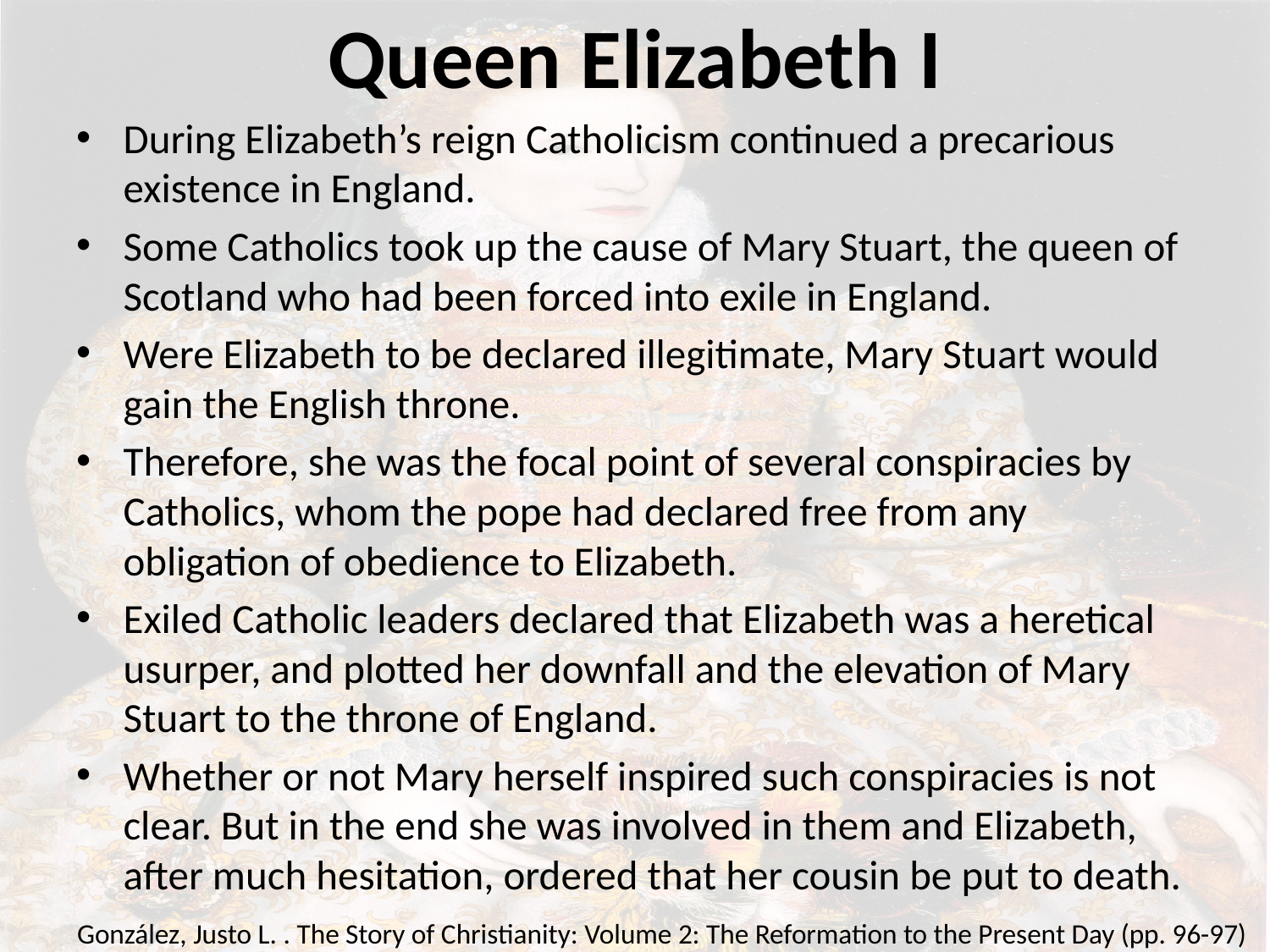

# Queen Elizabeth I
During Elizabeth’s reign Catholicism continued a precarious existence in England.
Some Catholics took up the cause of Mary Stuart, the queen of Scotland who had been forced into exile in England.
Were Elizabeth to be declared illegitimate, Mary Stuart would gain the English throne.
Therefore, she was the focal point of several conspiracies by Catholics, whom the pope had declared free from any obligation of obedience to Elizabeth.
Exiled Catholic leaders declared that Elizabeth was a heretical usurper, and plotted her downfall and the elevation of Mary Stuart to the throne of England.
Whether or not Mary herself inspired such conspiracies is not clear. But in the end she was involved in them and Elizabeth, after much hesitation, ordered that her cousin be put to death.

González, Justo L. . The Story of Christianity: Volume 2: The Reformation to the Present Day (pp. 96-97)